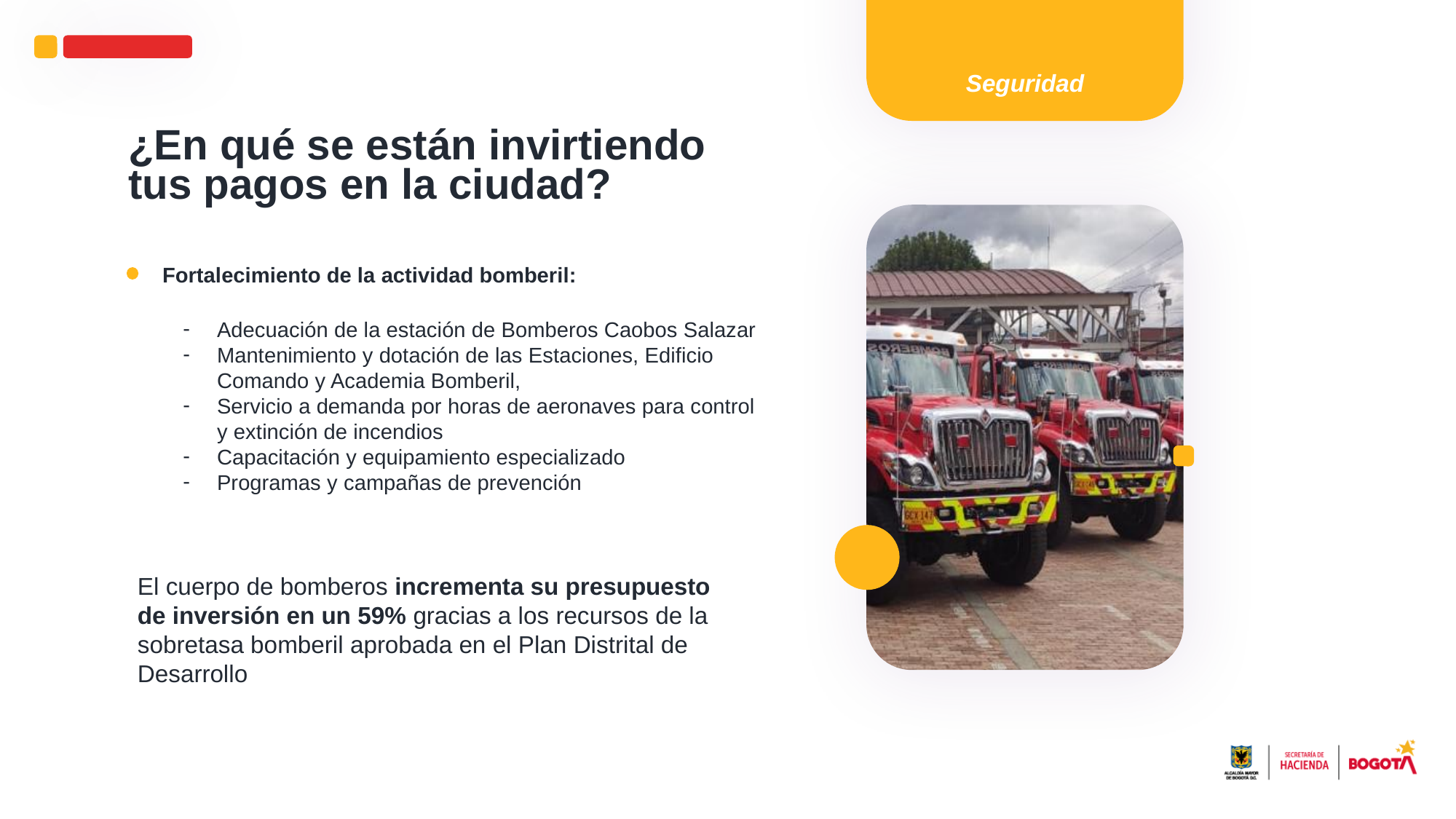

Seguridad
¿En qué se están invirtiendo tus pagos en la ciudad?

Fortalecimiento de la actividad bomberil:

Adecuación de la estación de Bomberos Caobos Salazar
Mantenimiento y dotación de las Estaciones, Edificio Comando y Academia Bomberil,
Servicio a demanda por horas de aeronaves para control y extinción de incendios
Capacitación y equipamiento especializado
Programas y campañas de prevención

El cuerpo de bomberos incrementa su presupuesto de inversión en un 59% gracias a los recursos de la sobretasa bomberil aprobada en el Plan Distrital de Desarrollo